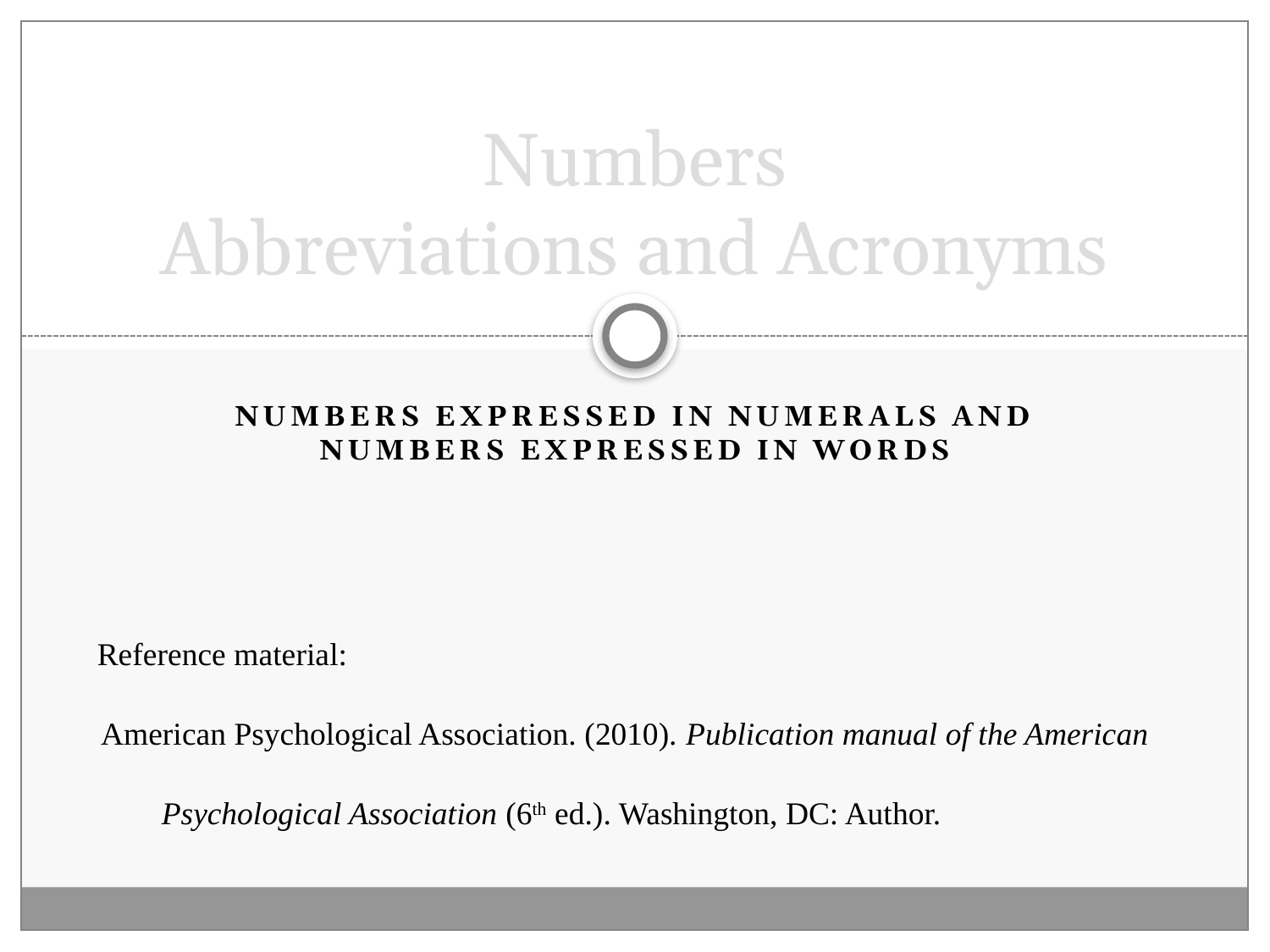

# Numbers Abbreviations and Acronyms
Numbers expressed in numerals and numbers expressed in words
Reference material:
American Psychological Association. (2010). Publication manual of the American Psychological Association (6th ed.). Washington, DC: Author.